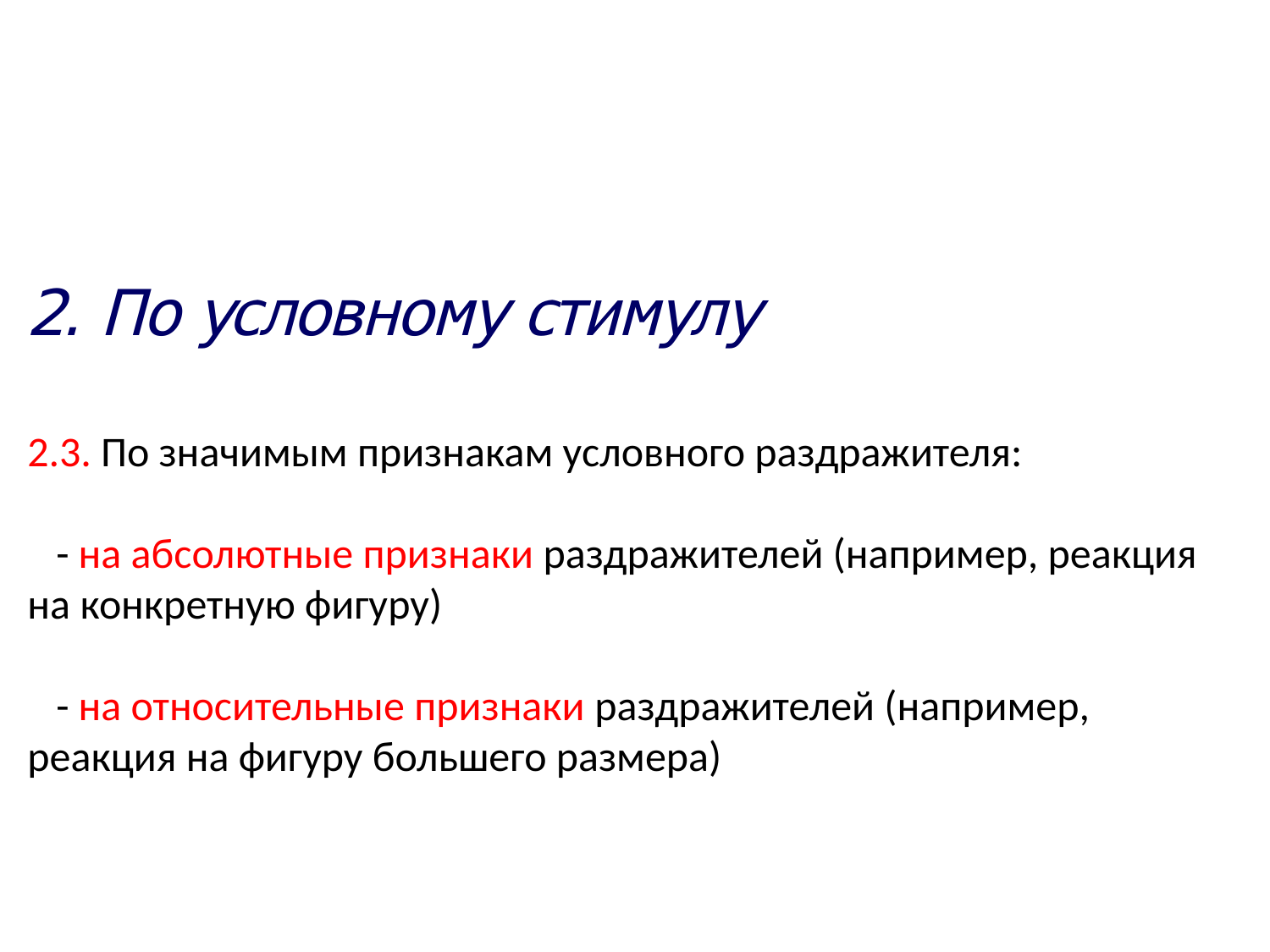

2. По условному стимулу

2.3. По значимым признакам условного раздражителя:

   - на абсолютные признаки раздражителей (например, реакция на конкретную фигуру)

   - на относительные признаки раздражителей (например, реакция на фигуру большего размера)